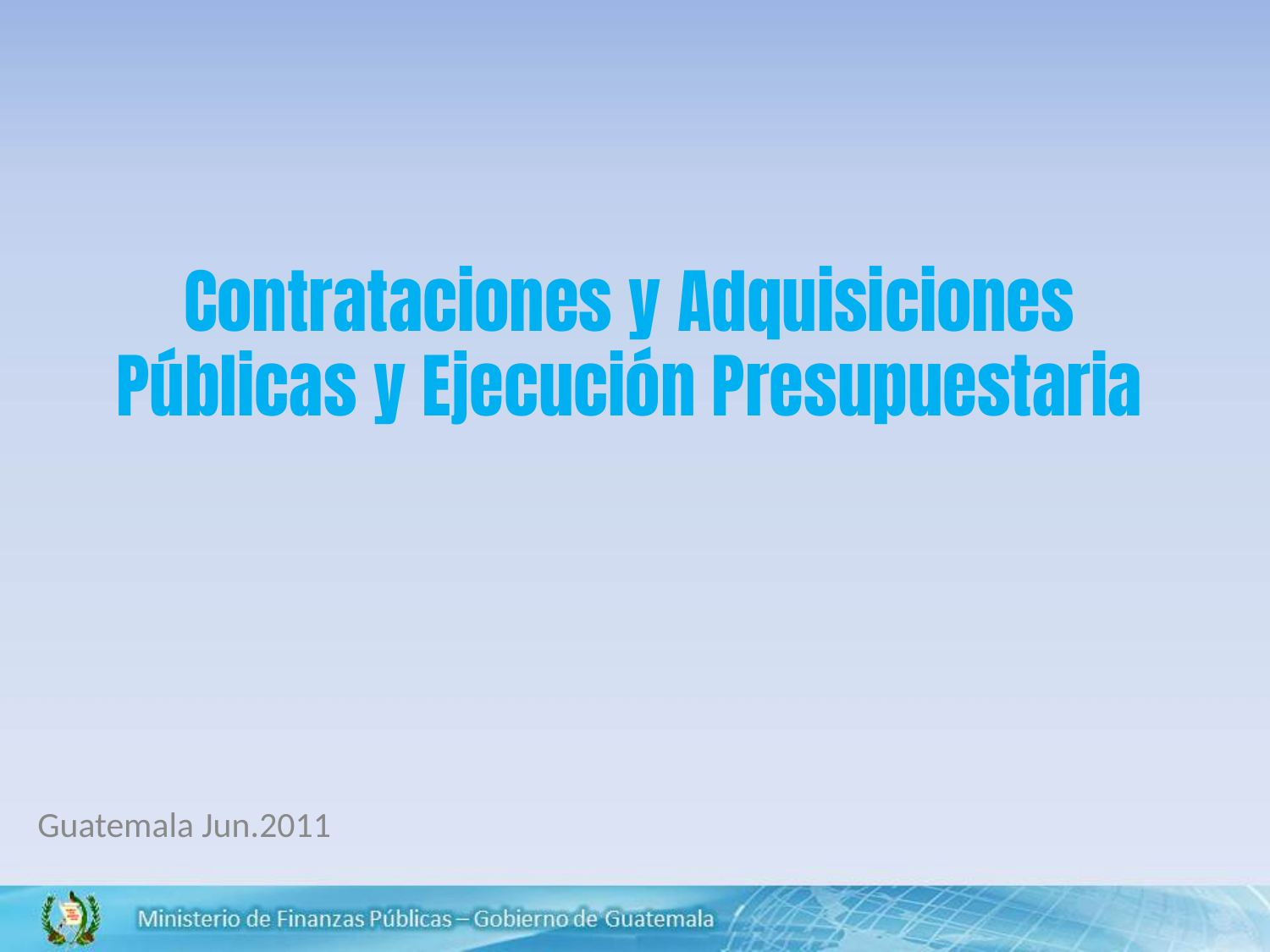

Contrataciones y Adquisiciones Públicas y Ejecución Presupuestaria
Guatemala Jun.2011